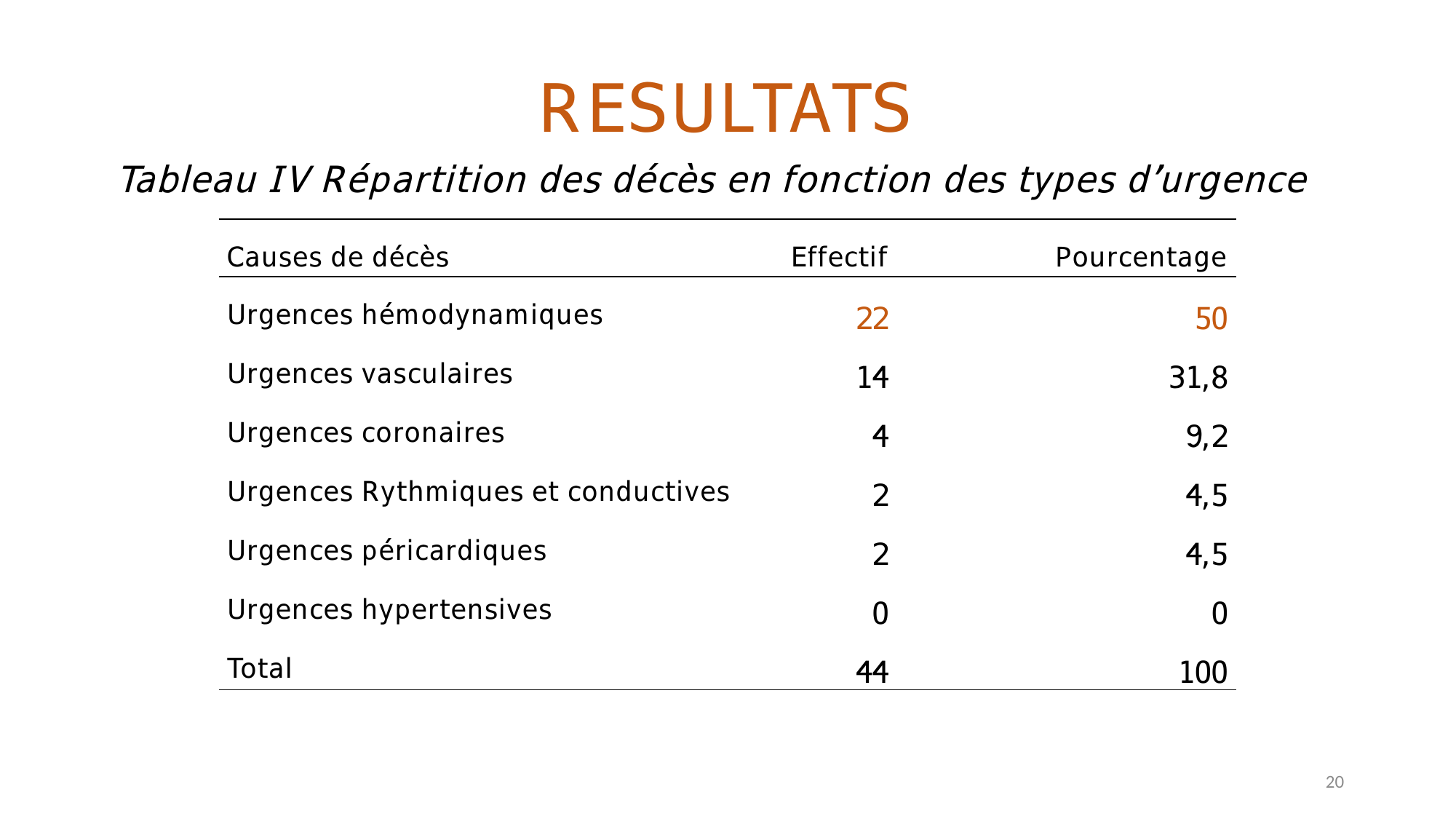

# RESULTATS
Tableau IV Répartition des décès en fonction des types d’urgence

| Causes de décès | Effectif | Pourcentage |
| --- | --- | --- |
| Urgences hémodynamiques | 22 | 50 |
| Urgences vasculaires | 14 | 31,8 |
| Urgences coronaires | 4 | 9,2 |
| Urgences Rythmiques et conductives | 2 | 4,5 |
| Urgences péricardiques | 2 | 4,5 |
| Urgences hypertensives | 0 | 0 |
| Total | 44 | 100 |
20